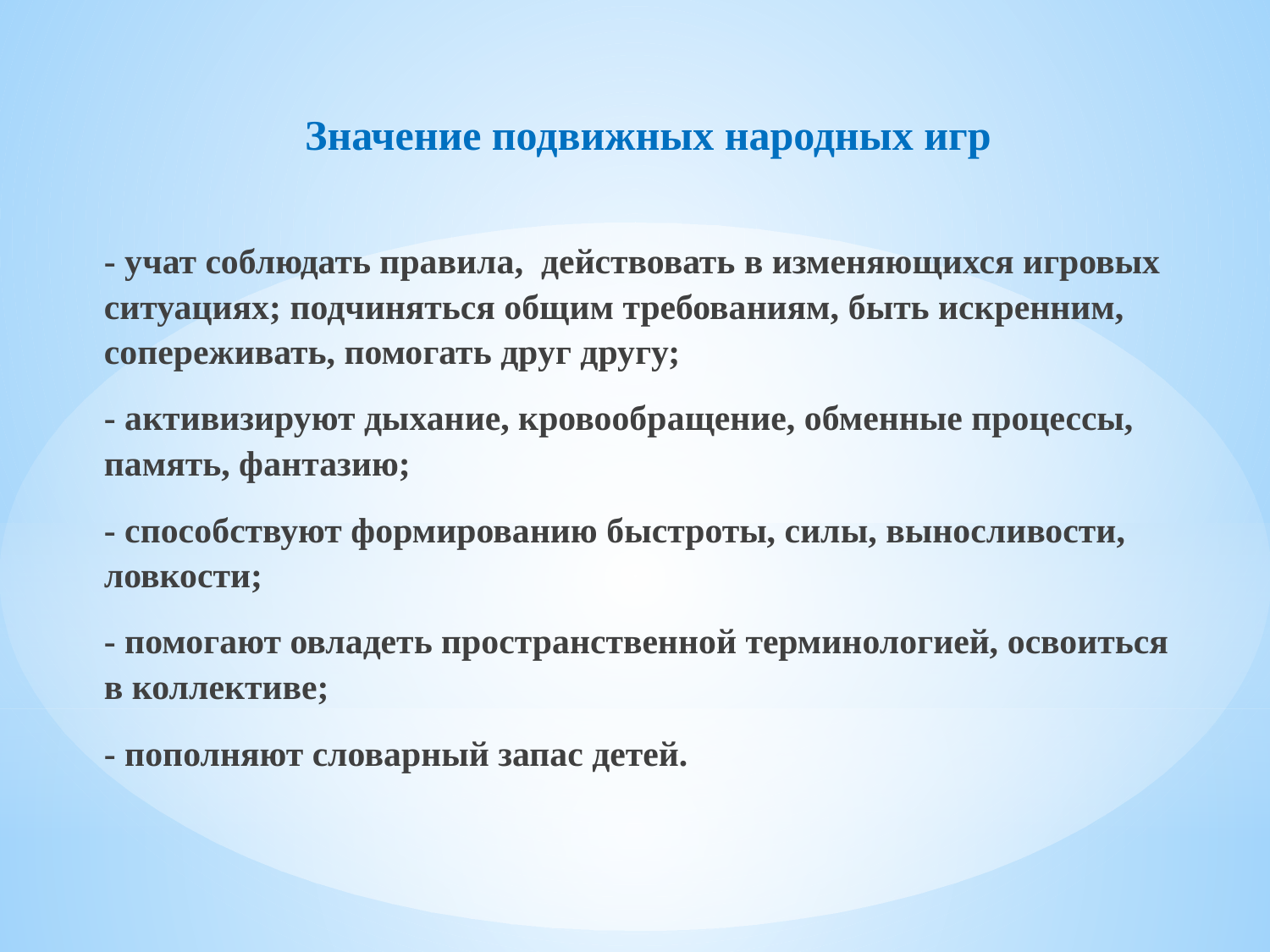

Значение подвижных народных игр

- учат соблюдать правила,  действовать в изменяющихся игровых ситуациях; подчиняться общим требованиям, быть искренним, сопереживать, помогать друг другу;
- активизируют дыхание, кровообращение, обменные процессы, память, фантазию;
- способствуют формированию быстроты, силы, выносливости, ловкости;
- помогают овладеть пространственной терминологией, освоиться в коллективе;
- пополняют словарный запас детей.

#